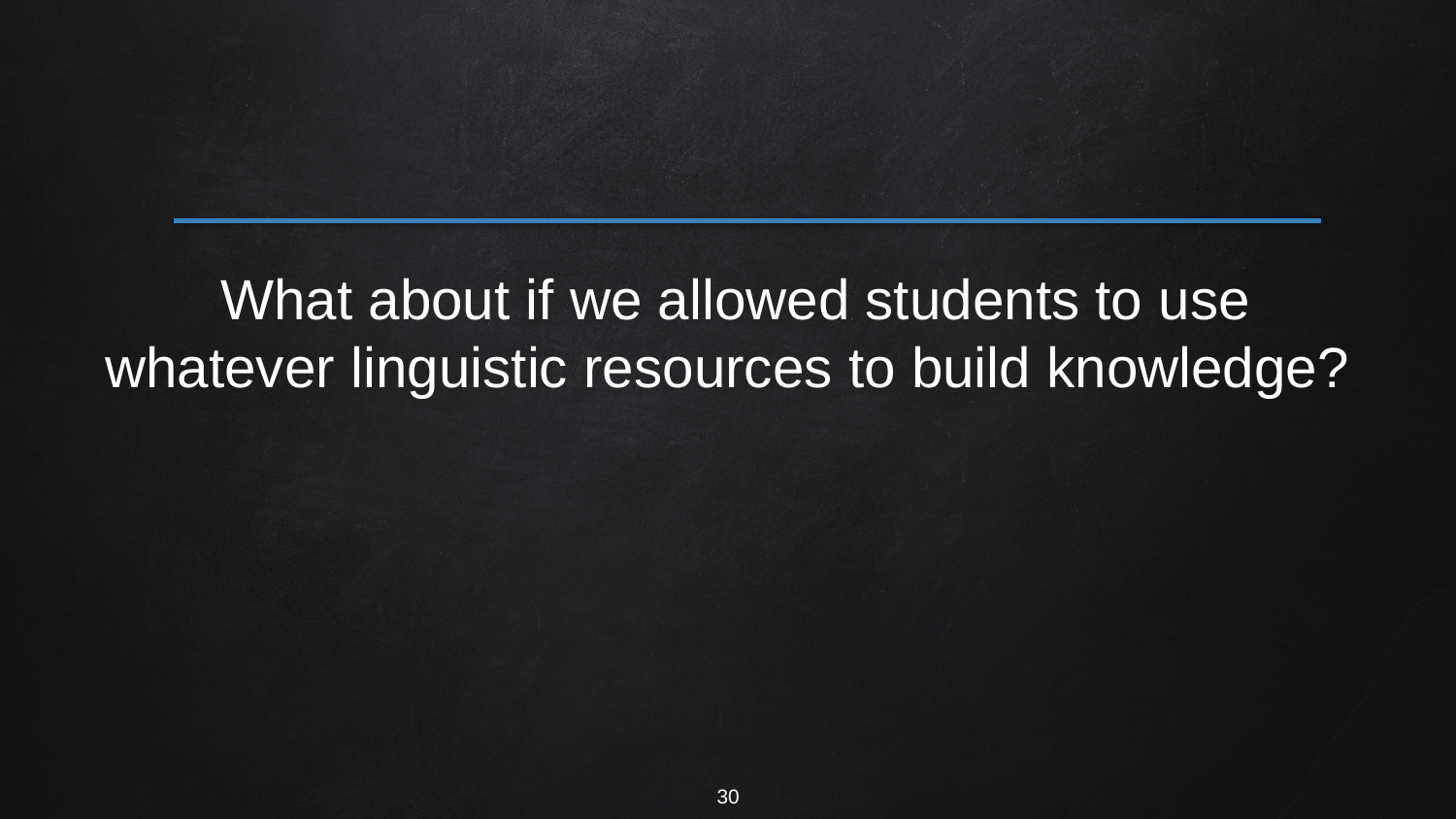

What about if we allowed students to use whatever linguistic resources to build knowledge?
30